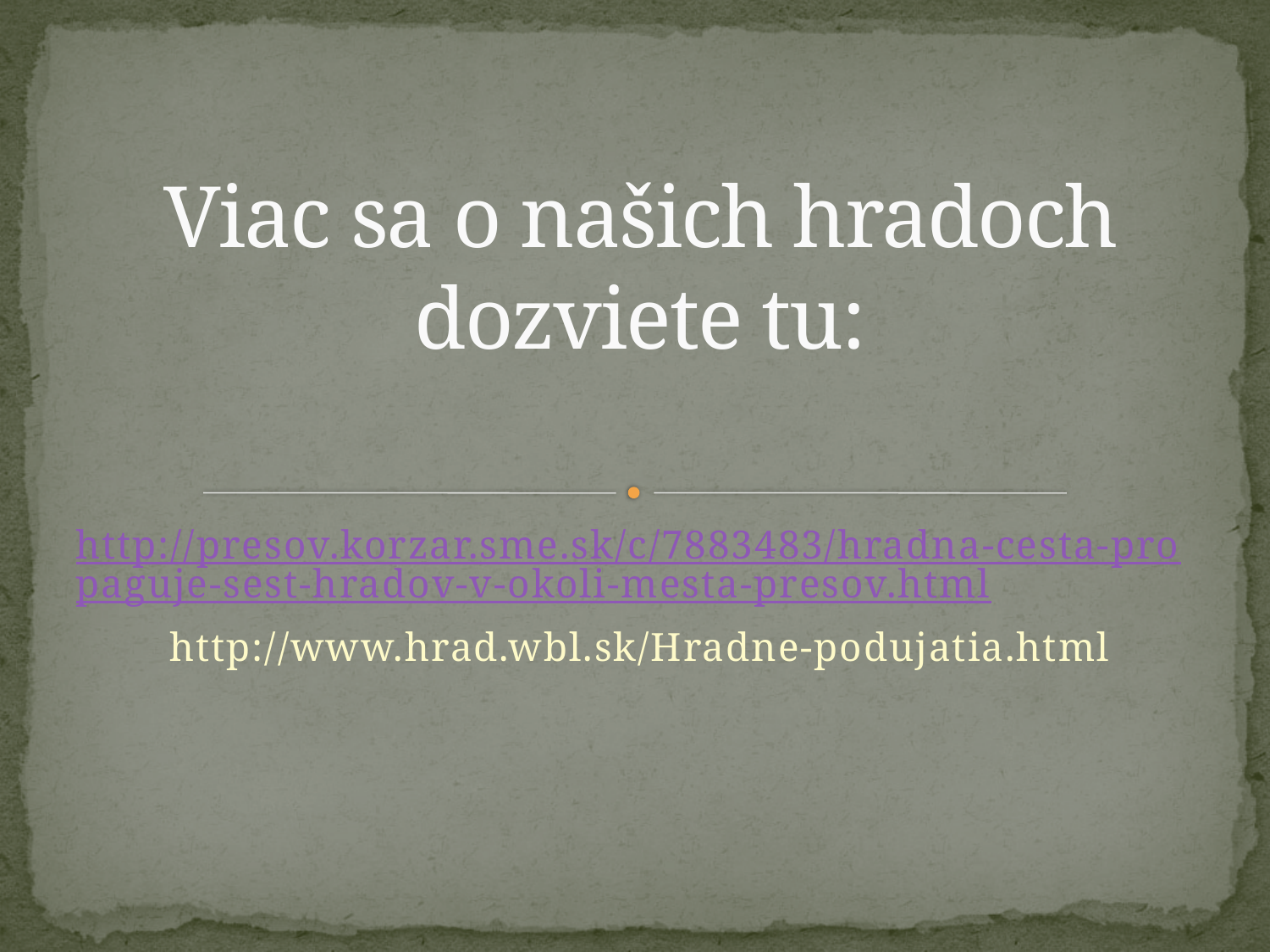

# Viac sa o našich hradoch dozviete tu:
http://presov.korzar.sme.sk/c/7883483/hradna-cesta-propaguje-sest-hradov-v-okoli-mesta-presov.html
http://www.hrad.wbl.sk/Hradne-podujatia.html